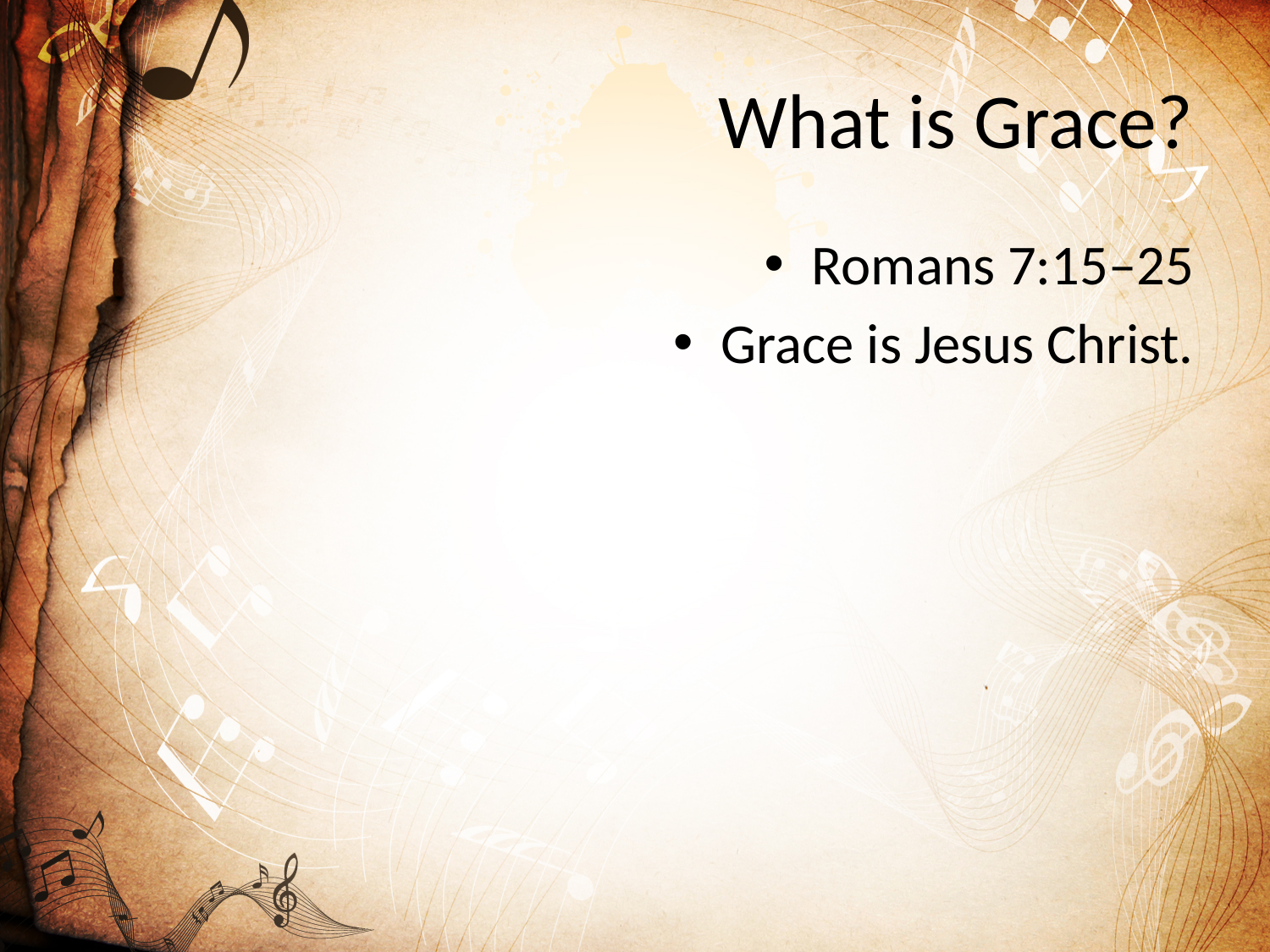

# What is Grace?
Romans 7:15–25
Grace is Jesus Christ.